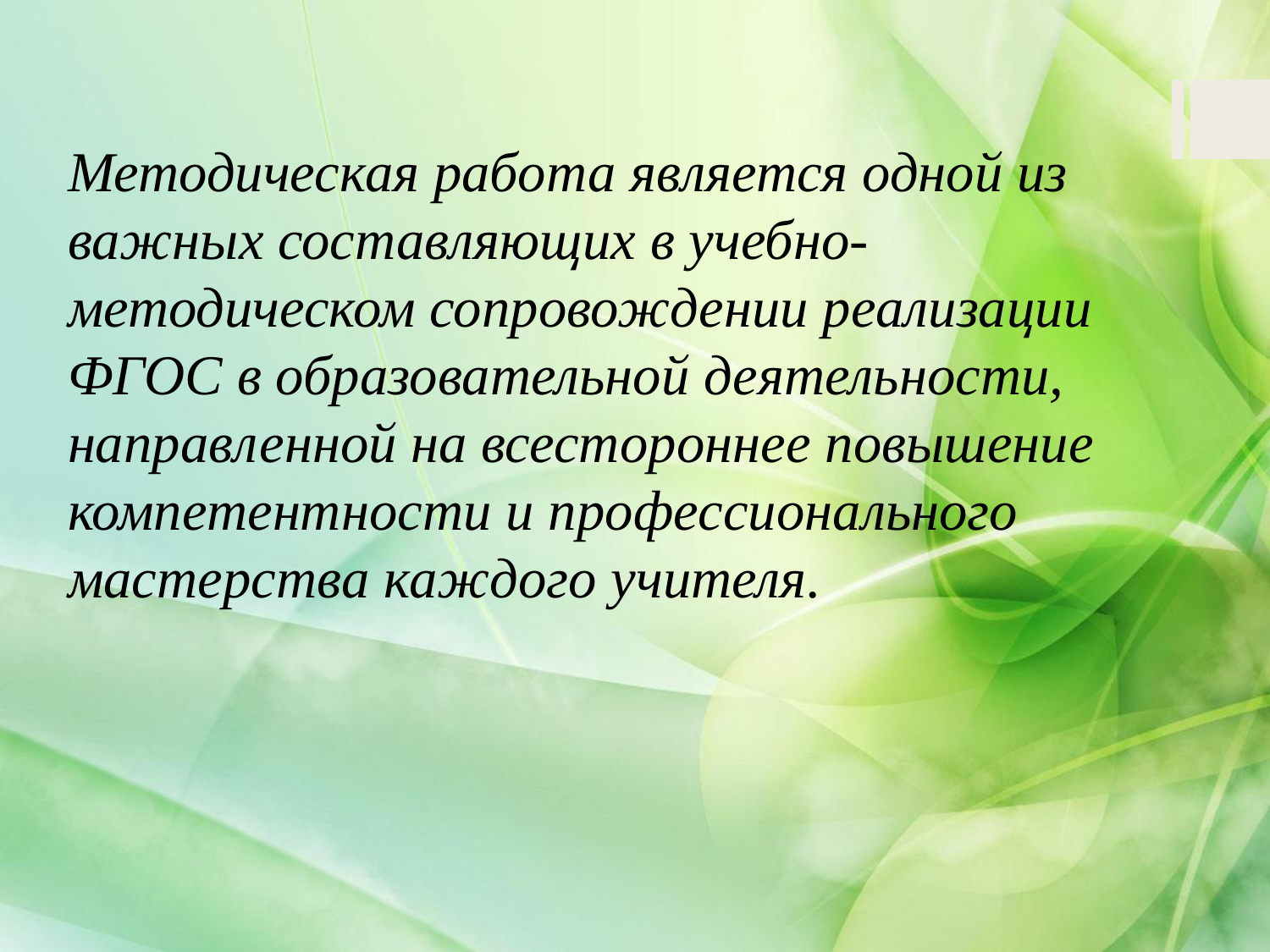

# Методическая работа является одной из важных составляющих в учебно-методическом сопровождении реализации ФГОС в образовательной деятельности, направленной на всестороннее повышение компетентности и профессионального мастерства каждого учителя.